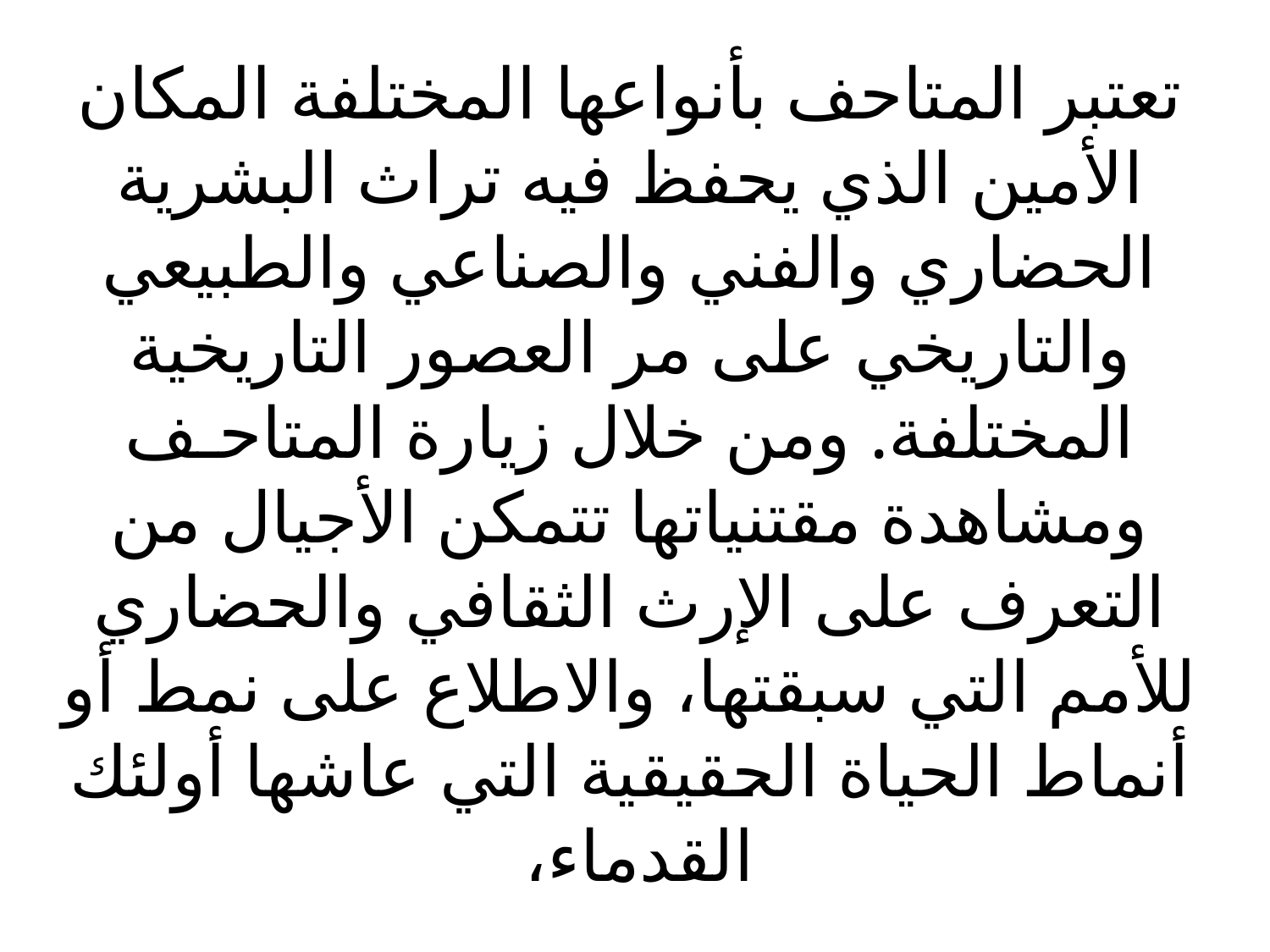

# تعتبر المتاحف بأنواعها المختلفة المكان الأمين الذي يحفظ فيه تراث البشرية الحضاري والفني والصناعي والطبيعي والتاريخي على مر العصور التاريخية المختلفة. ومن خلال زيارة المتاحـف ومشاهدة مقتنياتها تتمكن الأجيال من التعرف على الإرث الثقافي والحضاري للأمم التي سبقتها، والاطلاع على نمط أو أنماط الحياة الحقيقية التي عاشها أولئك القدماء،